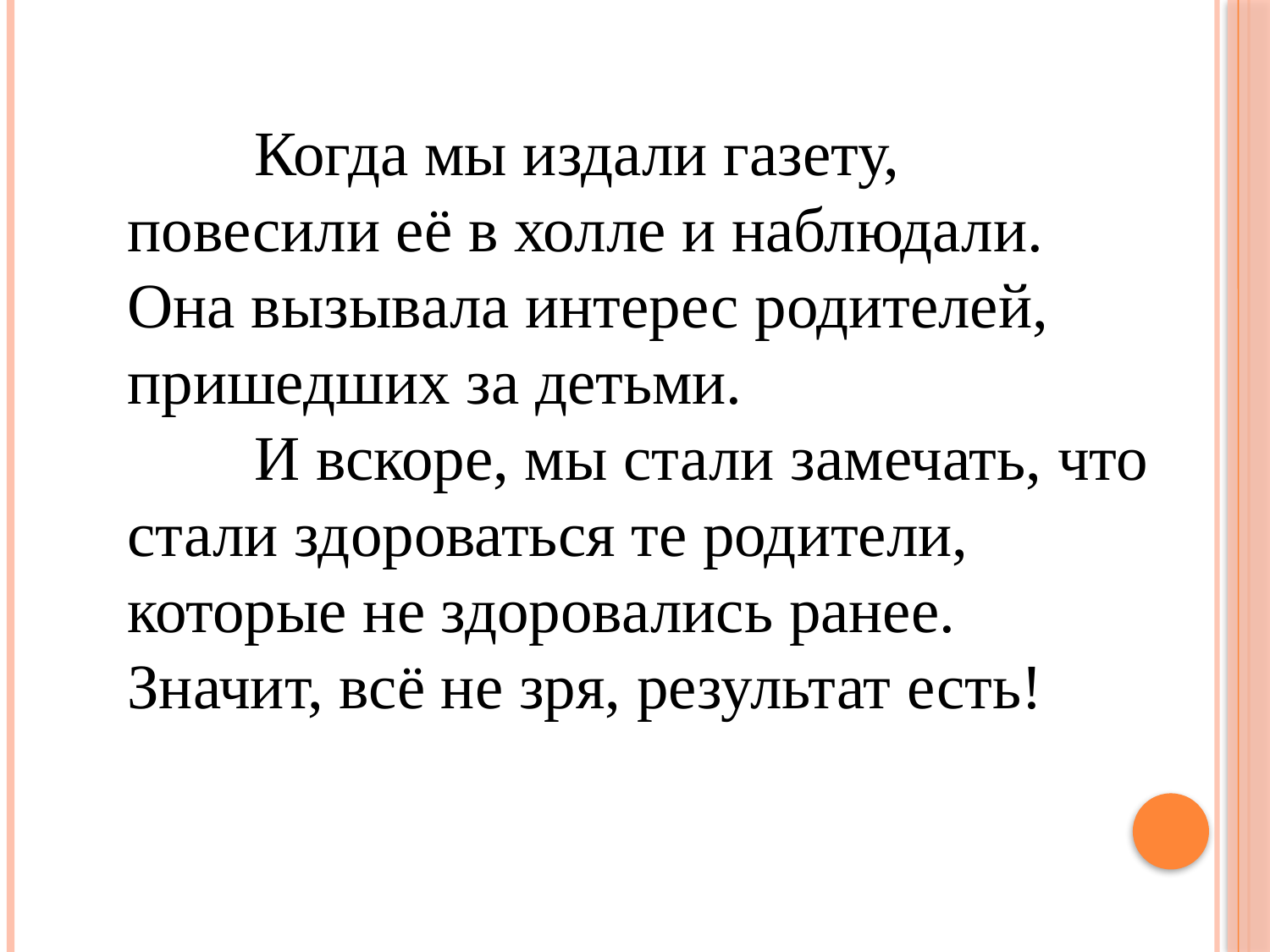

Когда мы издали газету, повесили её в холле и наблюдали. Она вызывала интерес родителей, пришедших за детьми.
	И вскоре, мы стали замечать, что стали здороваться те родители, которые не здоровались ранее. 	Значит, всё не зря, результат есть!